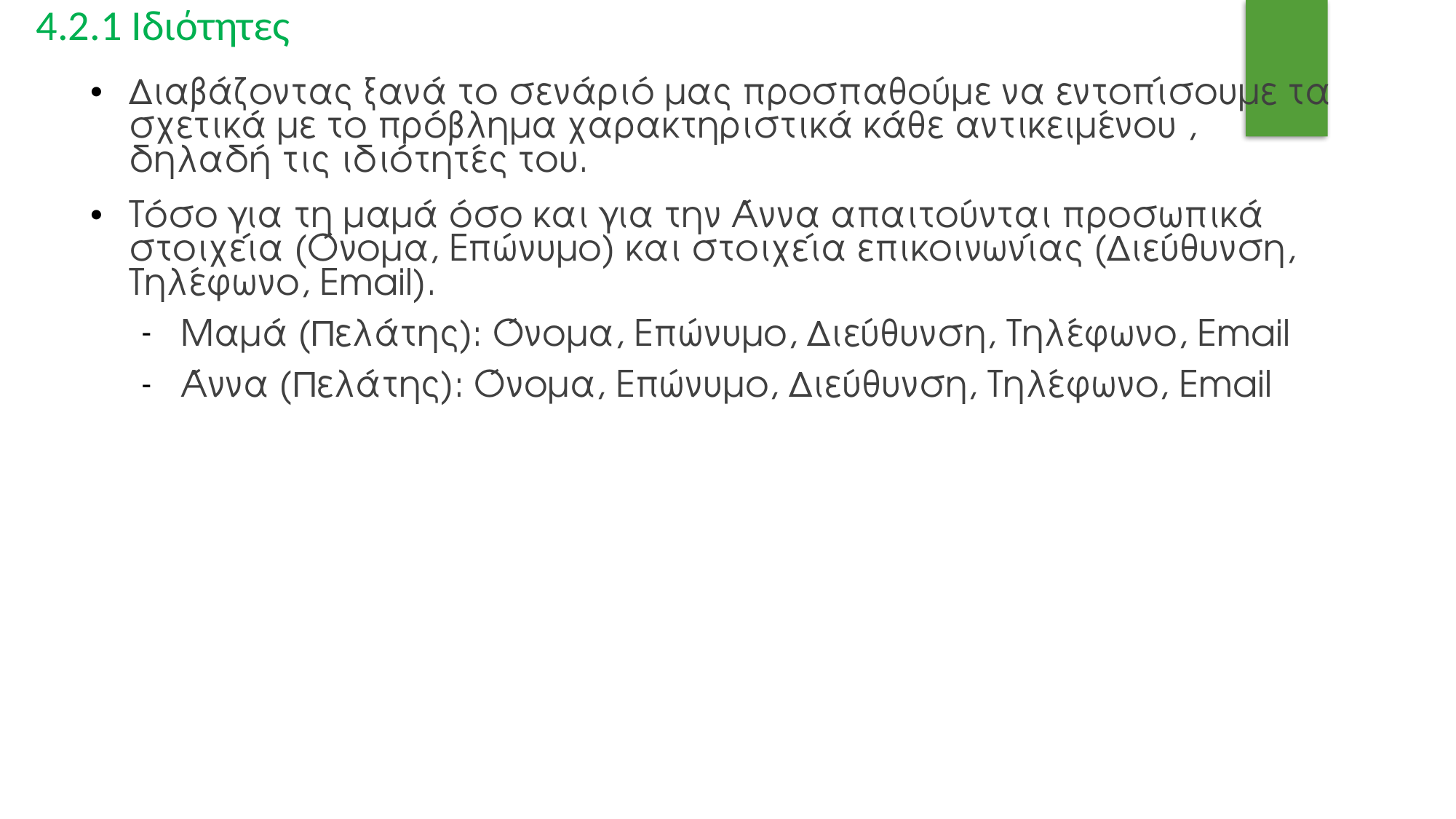

4.2.1 Ιδιότητες
Διαβάζοντας ξανά το σενάριό μας προσπαθούμε να εντοπίσουμε τα σχετικά με το πρόβλημα χαρακτηριστικά κάθε αντικειμένου , δηλαδή τις ιδιότητές του.
Τόσο για τη μαμά όσο και για την Άννα απαιτούνται προσωπικά στοιχεία (Όνομα, Επώνυμο) και στοιχεία επικοινωνίας (Διεύθυνση, Τηλέφωνο, Εmail).
Μαμά (Πελάτης): Όνομα, Επώνυμο, Διεύθυνση, Τηλέφωνο, Email
Άννα (Πελάτης): Όνομα, Επώνυμο, Διεύθυνση, Τηλέφωνο, Email